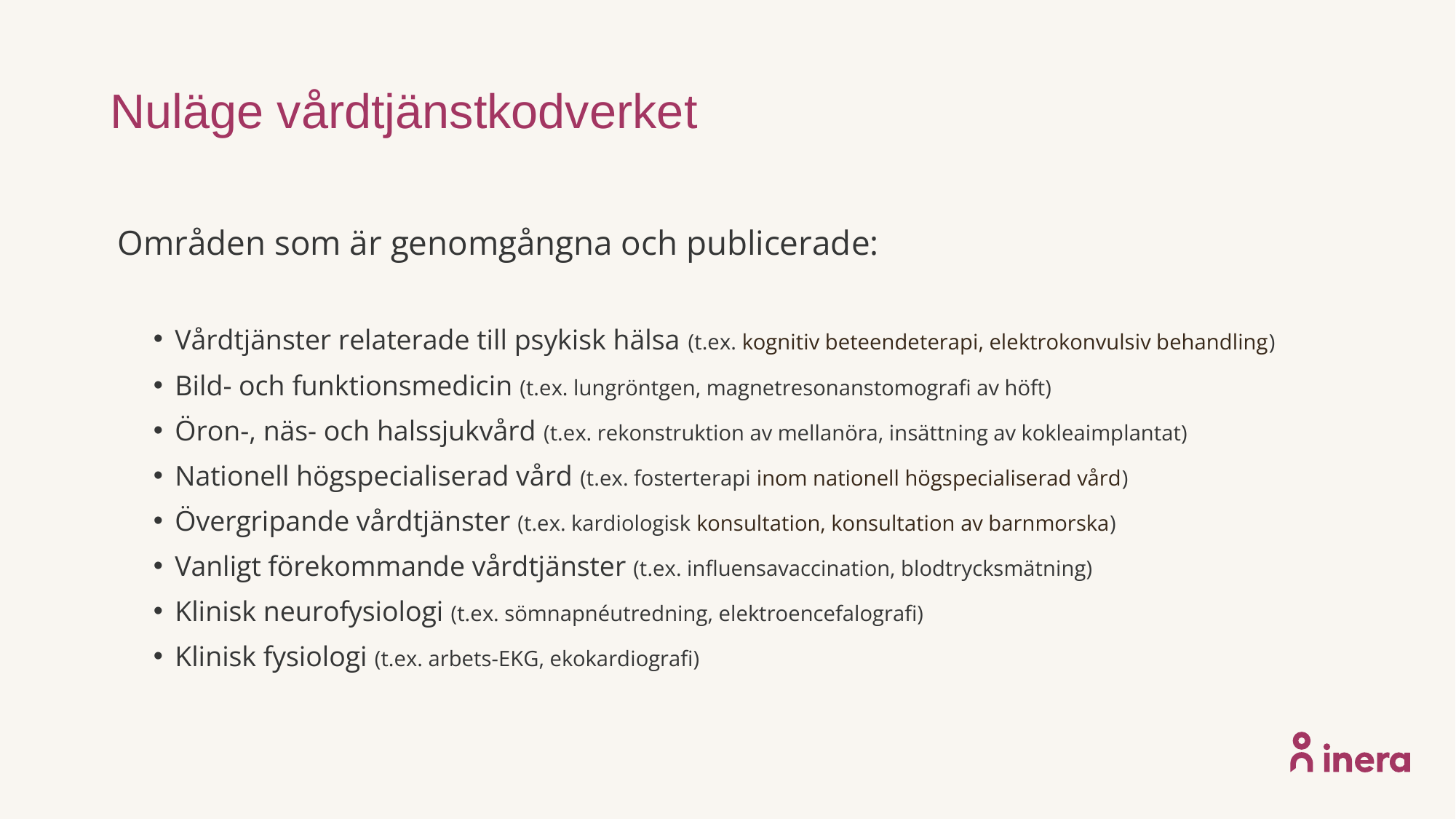

# Nuläge vårdtjänstkodverket
Områden som är genomgångna och publicerade:

Vårdtjänster relaterade till psykisk hälsa (t.ex. kognitiv beteendeterapi, elektrokonvulsiv behandling)
Bild- och funktionsmedicin (t.ex. lungröntgen, magnetresonanstomografi av höft)
Öron-, näs- och halssjukvård (t.ex. rekonstruktion av mellanöra, insättning av kokleaimplantat)
Nationell högspecialiserad vård (t.ex. fosterterapi inom nationell högspecialiserad vård)
Övergripande vårdtjänster (t.ex. kardiologisk konsultation, konsultation av barnmorska)
Vanligt förekommande vårdtjänster (t.ex. influensavaccination, blodtrycksmätning)
Klinisk neurofysiologi (t.ex. sömnapnéutredning, elektroencefalografi)
Klinisk fysiologi (t.ex. arbets-EKG, ekokardiografi)